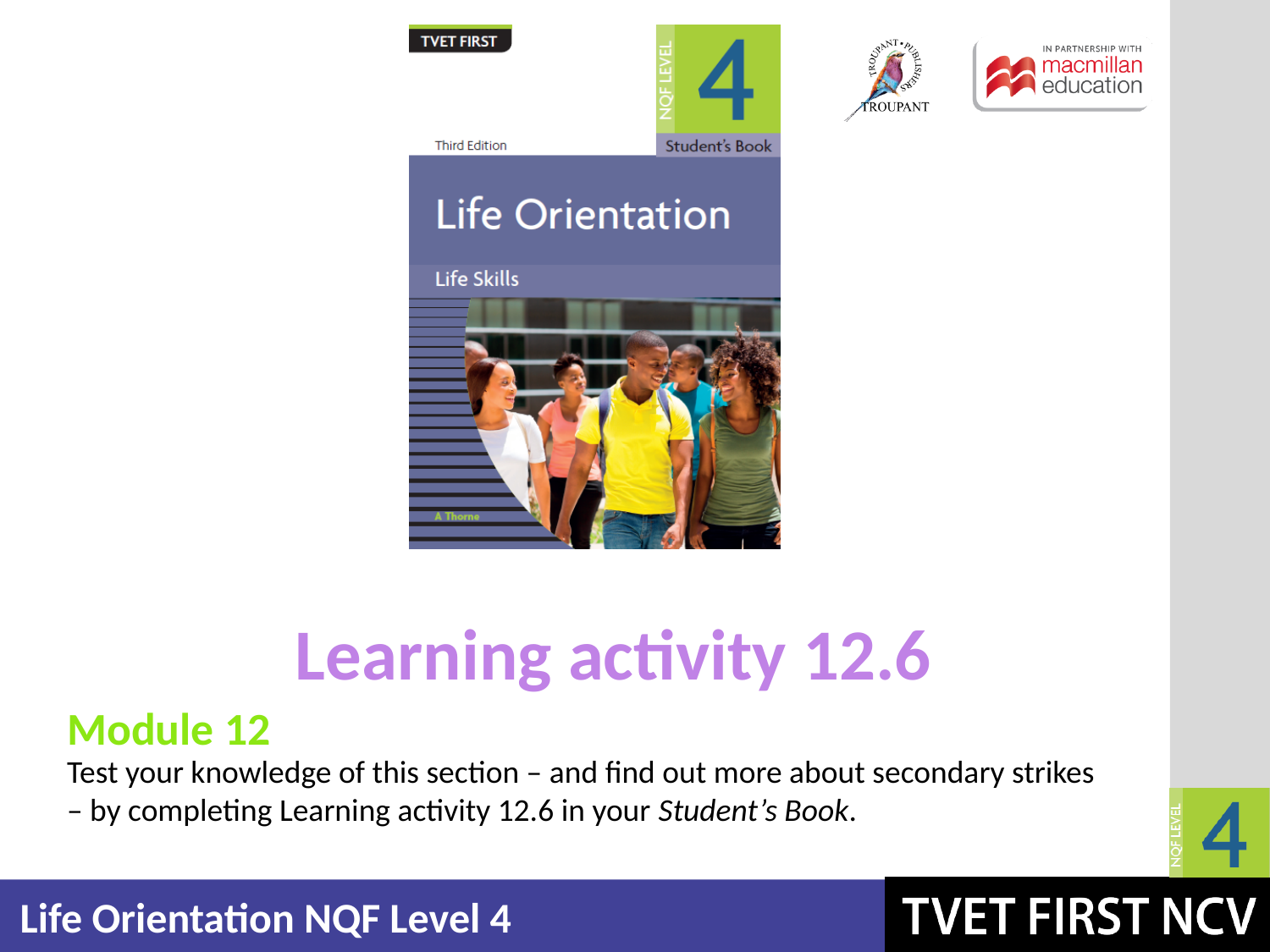

Learning activity 12.6
Module 12
Test your knowledge of this section – and find out more about secondary strikes – by completing Learning activity 12.6 in your Student’s Book.